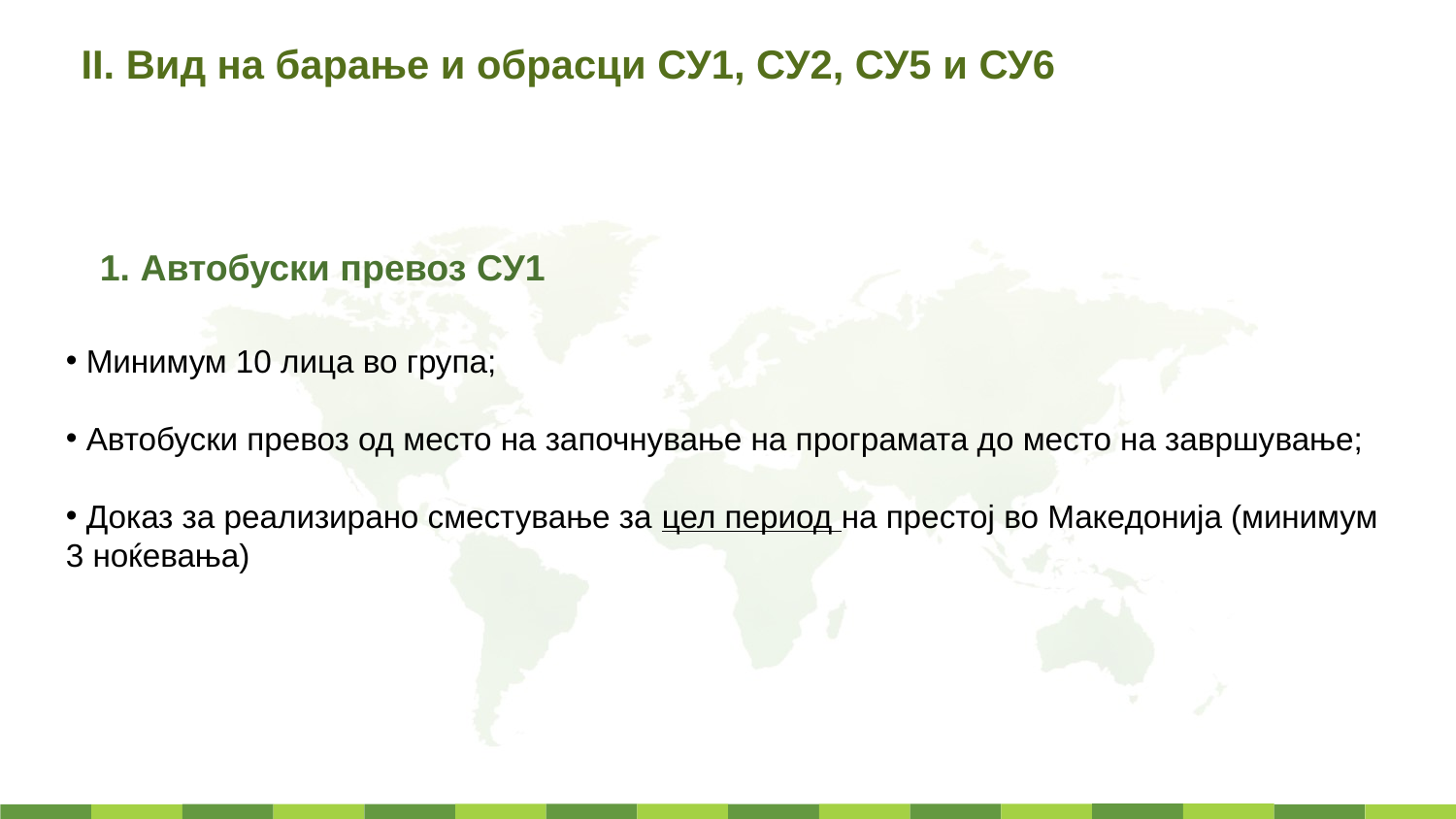

II. Вид на барање и обрасци СУ1, СУ2, СУ5 и СУ6
1. Автобуски превоз СУ1

 Минимум 10 лица во група;

 Автобуски превоз од место на започнување на програмата до место на завршување;

 Доказ за реализирано сместување за цел период на престој во Македонија (минимум  3 ноќевања)